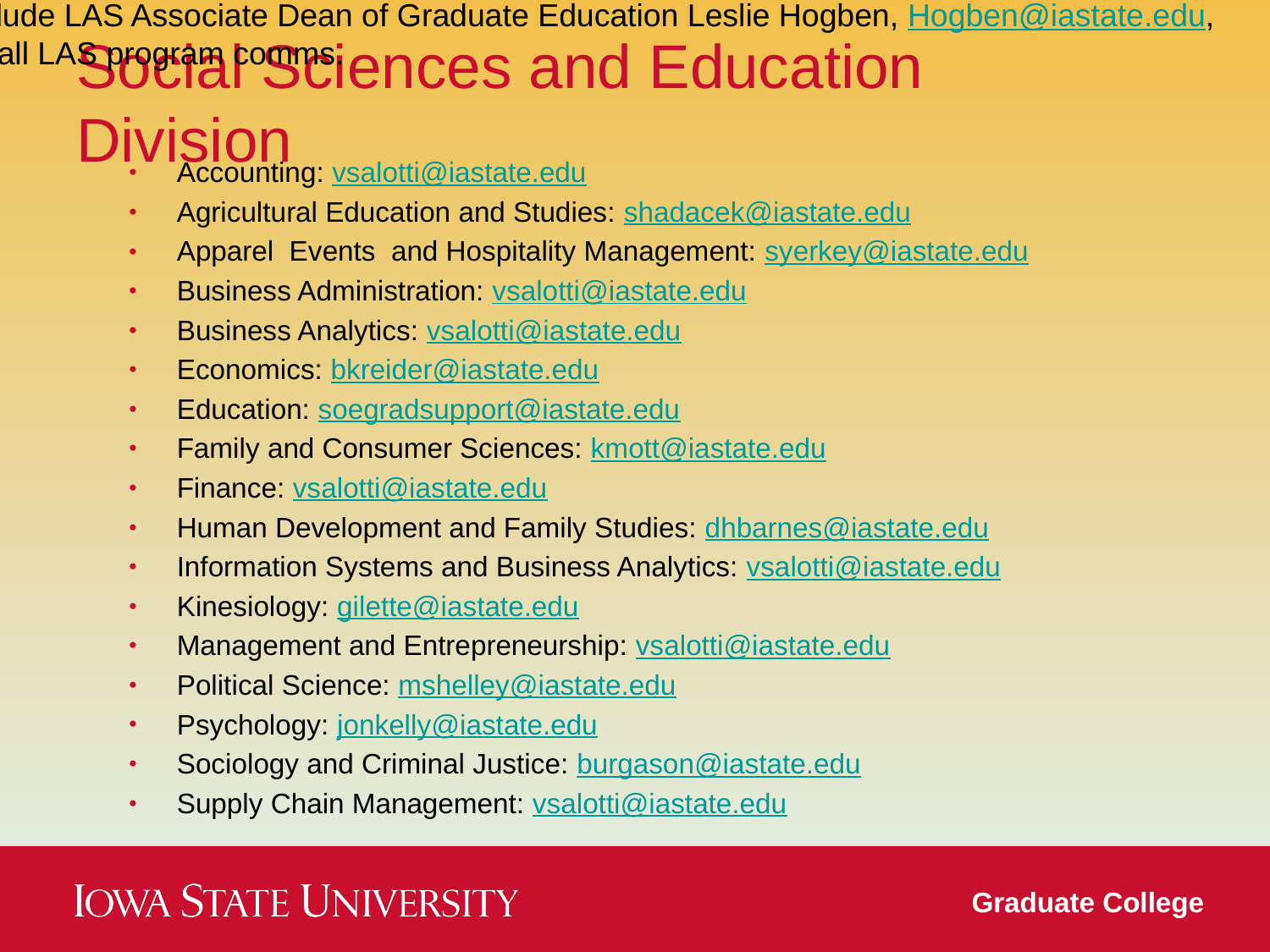

Include LAS Associate Dean of Graduate Education Leslie Hogben, Hogben@iastate.edu,
on all LAS program comms.

# Social Sciences and Education Division
Accounting: vsalotti@iastate.edu
Agricultural Education and Studies: shadacek@iastate.edu
Apparel  Events  and Hospitality Management: syerkey@iastate.edu
Business Administration: vsalotti@iastate.edu
Business Analytics: vsalotti@iastate.edu
Economics: bkreider@iastate.edu
Education: soegradsupport@iastate.edu
Family and Consumer Sciences: kmott@iastate.edu
Finance: vsalotti@iastate.edu
Human Development and Family Studies: dhbarnes@iastate.edu
Information Systems and Business Analytics: vsalotti@iastate.edu
Kinesiology: gilette@iastate.edu
Management and Entrepreneurship: vsalotti@iastate.edu
Political Science: mshelley@iastate.edu
Psychology: jonkelly@iastate.edu
Sociology and Criminal Justice: burgason@iastate.edu
Supply Chain Management: vsalotti@iastate.edu

Graduate College